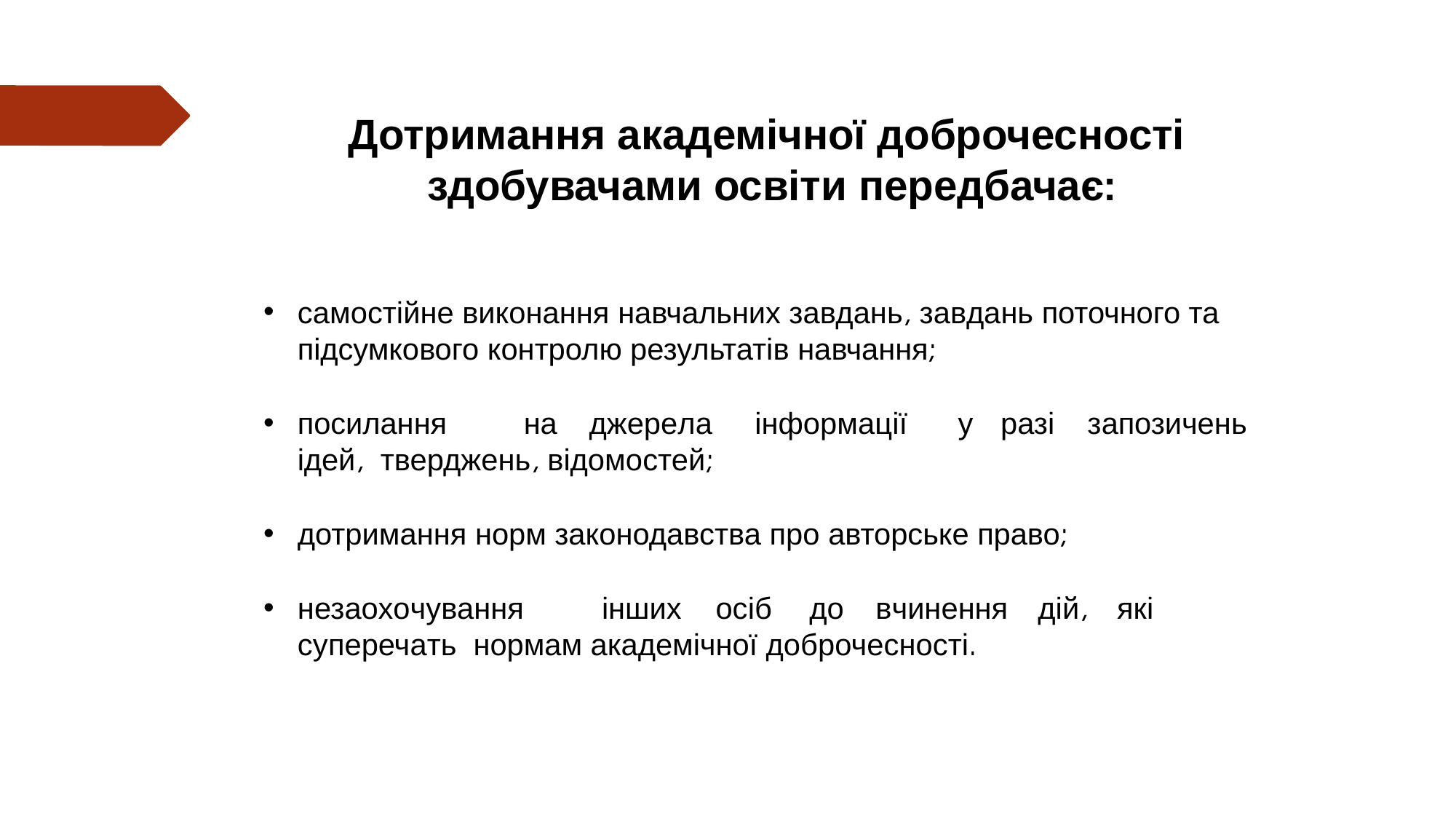

# Дотримання академічної доброчесності  здобувачами освіти передбачає:

самостійне виконання навчальних завдань, завдань поточного та  підсумкового контролю результатів навчання;

посилання	на	джерела	інформації	у	разі	запозичень	ідей,  тверджень, відомостей;

дотримання норм законодавства про авторське право;

незаохочування	інших	осіб	до	вчинення	дій,	які	суперечать  нормам академічної доброчесності.